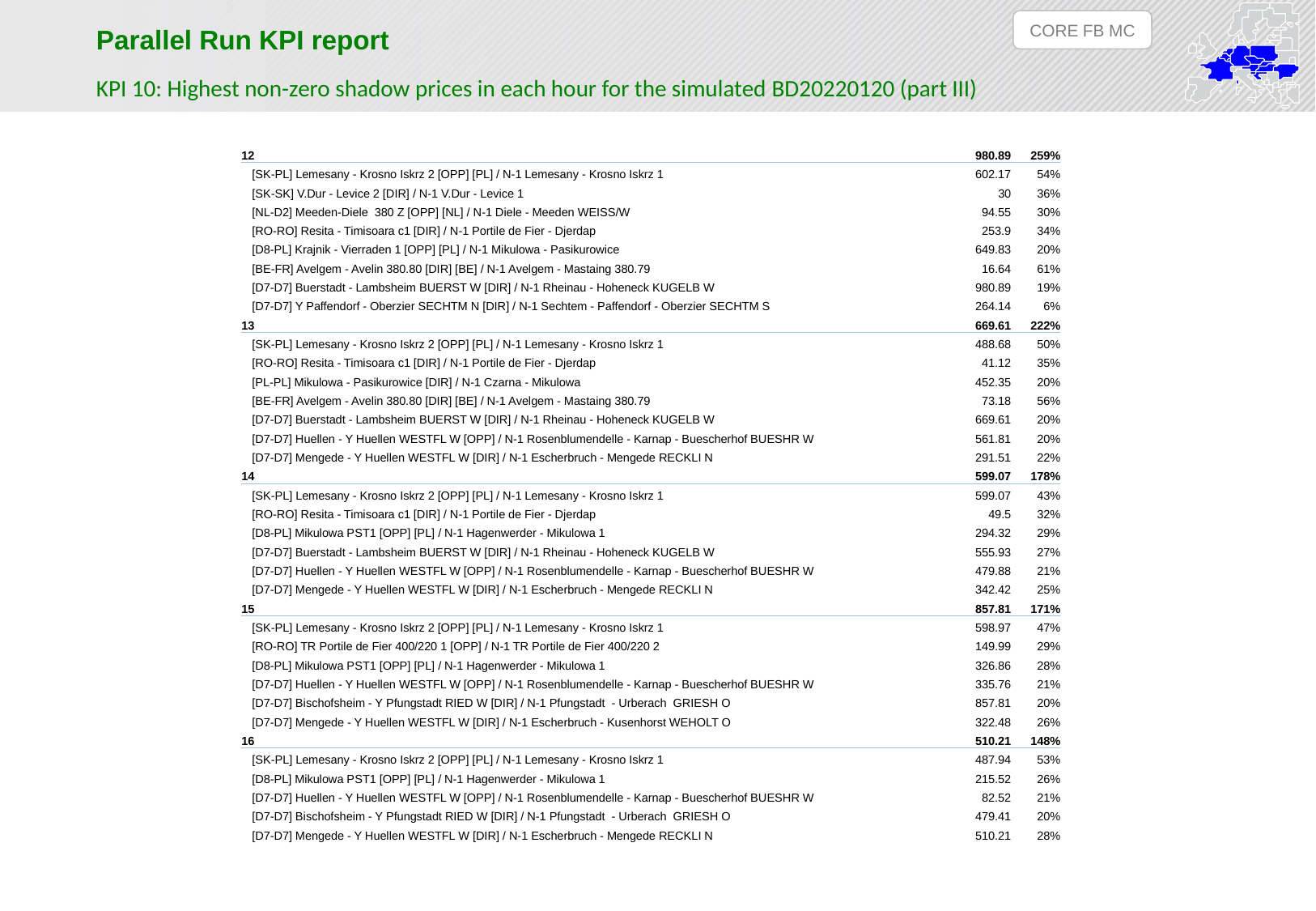

CORE FB MC
Parallel Run KPI report
KPI 10: Highest non-zero shadow prices in each hour for the simulated BD20220120 (part III)
| 12 | 980.89 | 259% |
| --- | --- | --- |
| [SK-PL] Lemesany - Krosno Iskrz 2 [OPP] [PL] / N-1 Lemesany - Krosno Iskrz 1 | 602.17 | 54% |
| [SK-SK] V.Dur - Levice 2 [DIR] / N-1 V.Dur - Levice 1 | 30 | 36% |
| [NL-D2] Meeden-Diele 380 Z [OPP] [NL] / N-1 Diele - Meeden WEISS/W | 94.55 | 30% |
| [RO-RO] Resita - Timisoara c1 [DIR] / N-1 Portile de Fier - Djerdap | 253.9 | 34% |
| [D8-PL] Krajnik - Vierraden 1 [OPP] [PL] / N-1 Mikulowa - Pasikurowice | 649.83 | 20% |
| [BE-FR] Avelgem - Avelin 380.80 [DIR] [BE] / N-1 Avelgem - Mastaing 380.79 | 16.64 | 61% |
| [D7-D7] Buerstadt - Lambsheim BUERST W [DIR] / N-1 Rheinau - Hoheneck KUGELB W | 980.89 | 19% |
| [D7-D7] Y Paffendorf - Oberzier SECHTM N [DIR] / N-1 Sechtem - Paffendorf - Oberzier SECHTM S | 264.14 | 6% |
| 13 | 669.61 | 222% |
| [SK-PL] Lemesany - Krosno Iskrz 2 [OPP] [PL] / N-1 Lemesany - Krosno Iskrz 1 | 488.68 | 50% |
| [RO-RO] Resita - Timisoara c1 [DIR] / N-1 Portile de Fier - Djerdap | 41.12 | 35% |
| [PL-PL] Mikulowa - Pasikurowice [DIR] / N-1 Czarna - Mikulowa | 452.35 | 20% |
| [BE-FR] Avelgem - Avelin 380.80 [DIR] [BE] / N-1 Avelgem - Mastaing 380.79 | 73.18 | 56% |
| [D7-D7] Buerstadt - Lambsheim BUERST W [DIR] / N-1 Rheinau - Hoheneck KUGELB W | 669.61 | 20% |
| [D7-D7] Huellen - Y Huellen WESTFL W [OPP] / N-1 Rosenblumendelle - Karnap - Buescherhof BUESHR W | 561.81 | 20% |
| [D7-D7] Mengede - Y Huellen WESTFL W [DIR] / N-1 Escherbruch - Mengede RECKLI N | 291.51 | 22% |
| 14 | 599.07 | 178% |
| [SK-PL] Lemesany - Krosno Iskrz 2 [OPP] [PL] / N-1 Lemesany - Krosno Iskrz 1 | 599.07 | 43% |
| [RO-RO] Resita - Timisoara c1 [DIR] / N-1 Portile de Fier - Djerdap | 49.5 | 32% |
| [D8-PL] Mikulowa PST1 [OPP] [PL] / N-1 Hagenwerder - Mikulowa 1 | 294.32 | 29% |
| [D7-D7] Buerstadt - Lambsheim BUERST W [DIR] / N-1 Rheinau - Hoheneck KUGELB W | 555.93 | 27% |
| [D7-D7] Huellen - Y Huellen WESTFL W [OPP] / N-1 Rosenblumendelle - Karnap - Buescherhof BUESHR W | 479.88 | 21% |
| [D7-D7] Mengede - Y Huellen WESTFL W [DIR] / N-1 Escherbruch - Mengede RECKLI N | 342.42 | 25% |
| 15 | 857.81 | 171% |
| [SK-PL] Lemesany - Krosno Iskrz 2 [OPP] [PL] / N-1 Lemesany - Krosno Iskrz 1 | 598.97 | 47% |
| [RO-RO] TR Portile de Fier 400/220 1 [OPP] / N-1 TR Portile de Fier 400/220 2 | 149.99 | 29% |
| [D8-PL] Mikulowa PST1 [OPP] [PL] / N-1 Hagenwerder - Mikulowa 1 | 326.86 | 28% |
| [D7-D7] Huellen - Y Huellen WESTFL W [OPP] / N-1 Rosenblumendelle - Karnap - Buescherhof BUESHR W | 335.76 | 21% |
| [D7-D7] Bischofsheim - Y Pfungstadt RIED W [DIR] / N-1 Pfungstadt - Urberach GRIESH O | 857.81 | 20% |
| [D7-D7] Mengede - Y Huellen WESTFL W [DIR] / N-1 Escherbruch - Kusenhorst WEHOLT O | 322.48 | 26% |
| 16 | 510.21 | 148% |
| [SK-PL] Lemesany - Krosno Iskrz 2 [OPP] [PL] / N-1 Lemesany - Krosno Iskrz 1 | 487.94 | 53% |
| [D8-PL] Mikulowa PST1 [OPP] [PL] / N-1 Hagenwerder - Mikulowa 1 | 215.52 | 26% |
| [D7-D7] Huellen - Y Huellen WESTFL W [OPP] / N-1 Rosenblumendelle - Karnap - Buescherhof BUESHR W | 82.52 | 21% |
| [D7-D7] Bischofsheim - Y Pfungstadt RIED W [DIR] / N-1 Pfungstadt - Urberach GRIESH O | 479.41 | 20% |
| [D7-D7] Mengede - Y Huellen WESTFL W [DIR] / N-1 Escherbruch - Mengede RECKLI N | 510.21 | 28% |